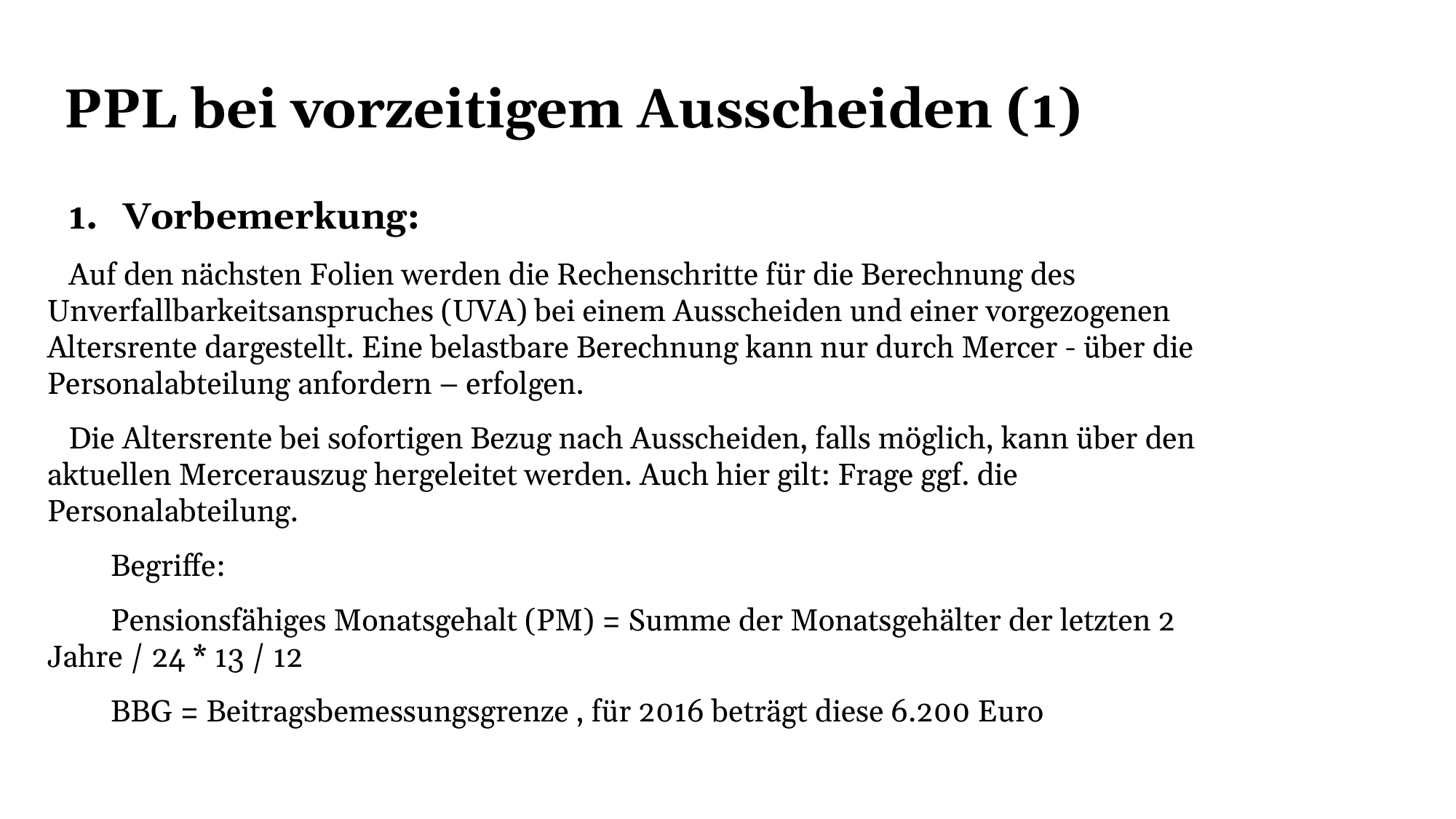

# PPL bei vorzeitigem Ausscheiden (1)
Vorbemerkung:
Auf den nächsten Folien werden die Rechenschritte für die Berechnung des Unverfallbarkeitsanspruches (UVA) bei einem Ausscheiden und einer vorgezogenen Altersrente dargestellt. Eine belastbare Berechnung kann nur durch Mercer - über die Personalabteilung anfordern – erfolgen.
Die Altersrente bei sofortigen Bezug nach Ausscheiden, falls möglich, kann über den aktuellen Mercerauszug hergeleitet werden. Auch hier gilt: Frage ggf. die Personalabteilung.
Begriffe:
Pensionsfähiges Monatsgehalt (PM) = Summe der Monatsgehälter der letzten 2 Jahre / 24 * 13 / 12
BBG = Beitragsbemessungsgrenze , für 2016 beträgt diese 6.200 Euro